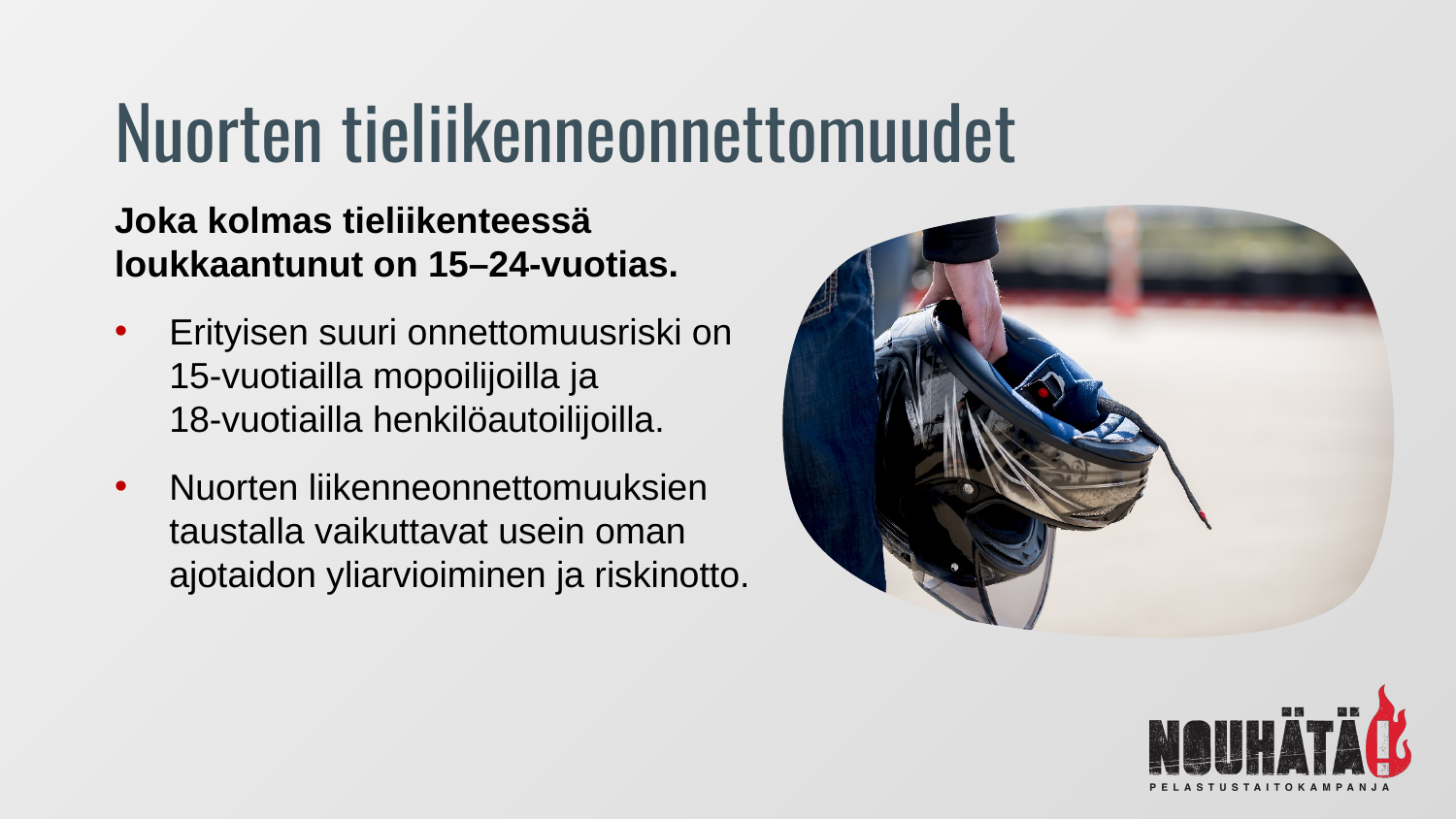

# Nuorten tieliikenneonnettomuudet
Joka kolmas tieliikenteessä loukkaantunut on 15–24-vuotias.
Erityisen suuri onnettomuusriski on 15-vuotiailla mopoilijoilla ja
18-vuotiailla henkilöautoilijoilla.
Nuorten liikenneonnettomuuksien taustalla vaikuttavat usein oman ajotaidon yliarvioiminen ja riskinotto.